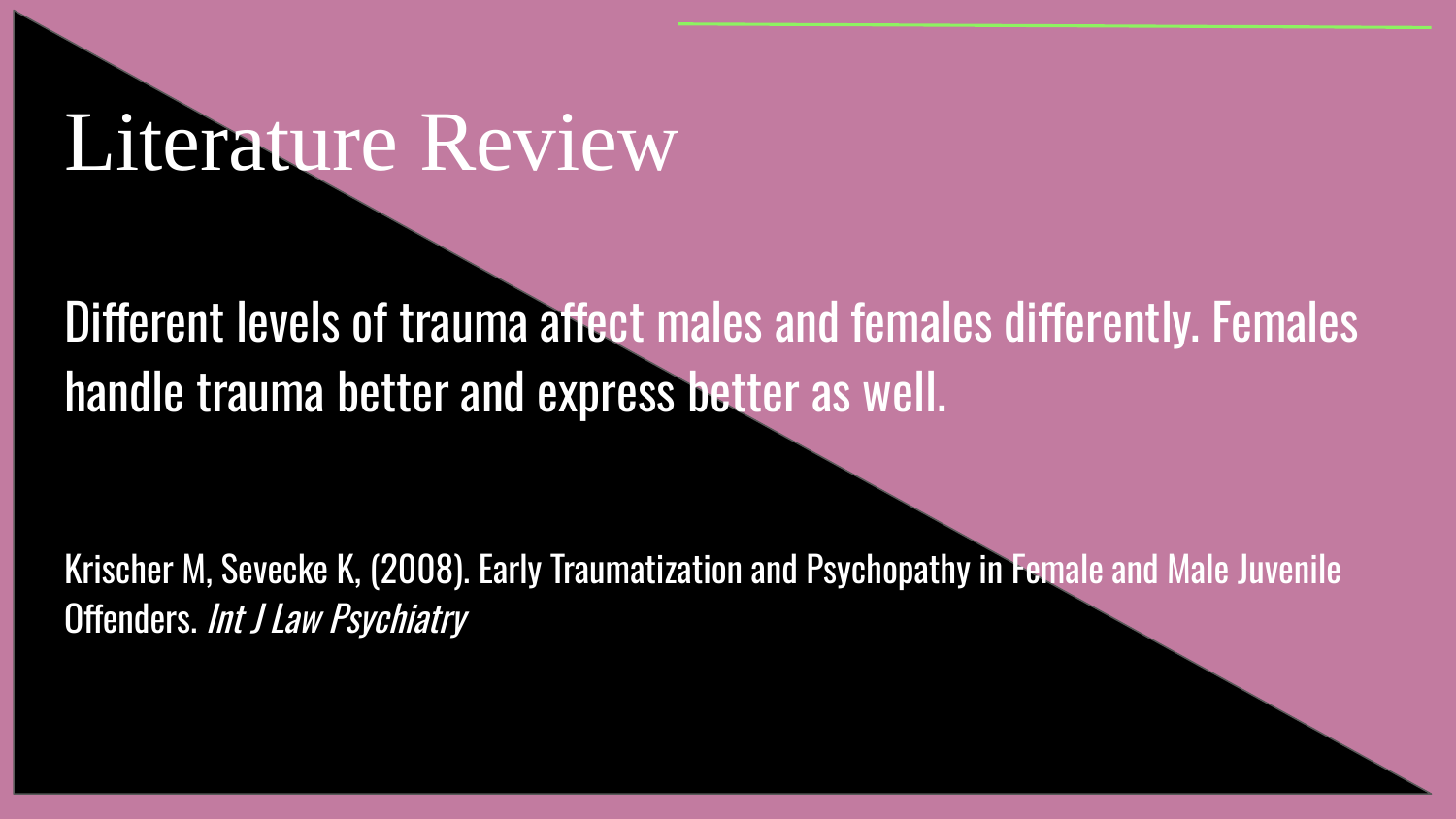

# Literature Review

Different levels of trauma affect males and females differently. Females handle trauma better and express better as well.​

Krischer M, Sevecke K, (2008). Early Traumatization and Psychopathy in Female and Male Juvenile Offenders. Int J Law Psychiatry​